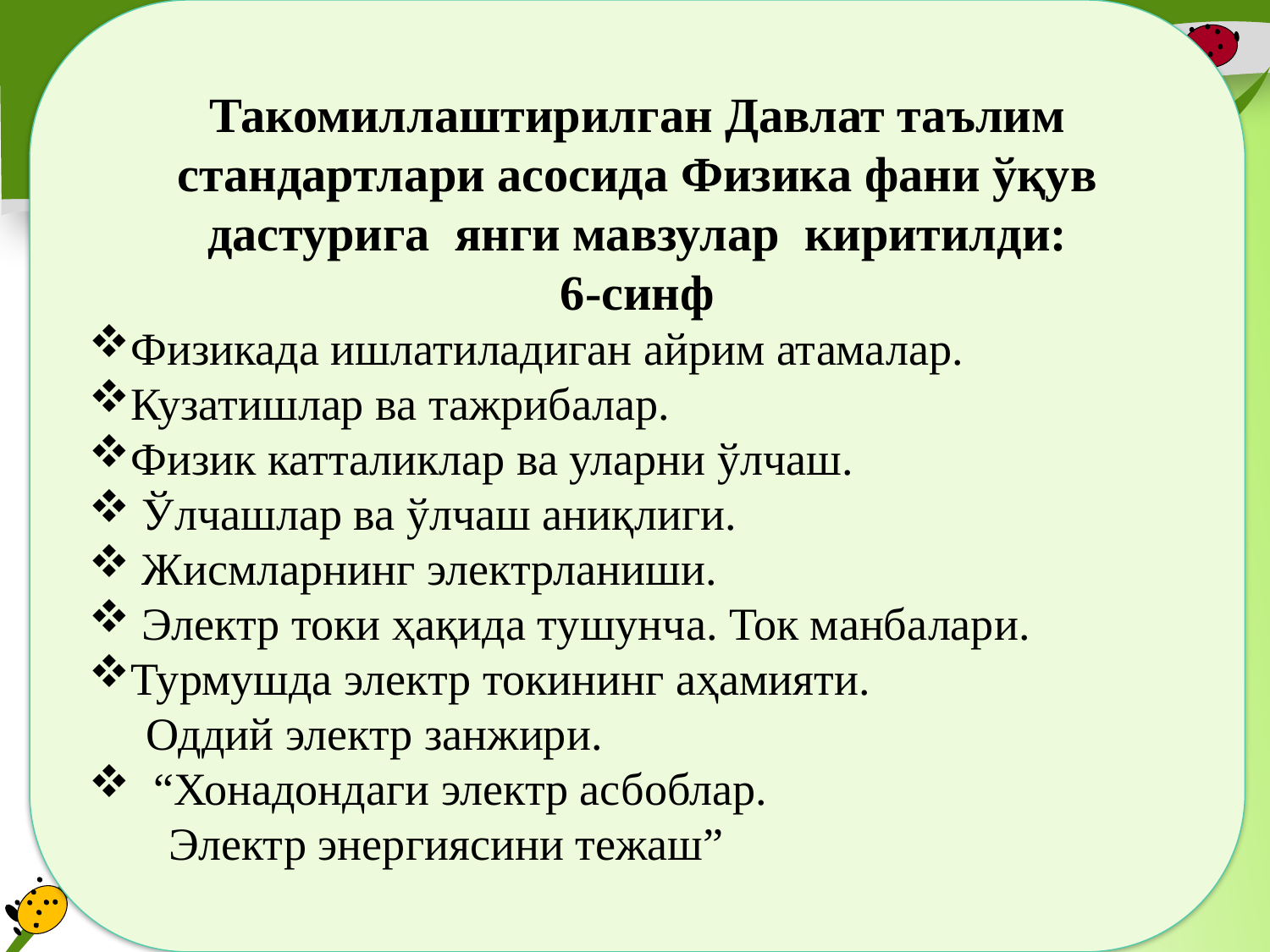

Такомиллаштирилган Давлат таълим стандартлари асосида Физика фани ўқув дастурига  янги мавзулар  киритилди:
6-синф
Физикада ишлатиладиган айрим атамалар.
Кузатишлар ва тажрибалар.
Физик катталиклар ва уларни ўлчаш.
 Ўлчашлар ва ўлчаш аниқлиги.
 Жисмларнинг электрланиши.
 Электр токи ҳақида тушунча. Ток манбалари.
Турмушда электр токининг аҳамияти.
     Оддий электр занжири.
  “Хонадондаги электр асбоблар.
       Электр энергиясини тежаш”